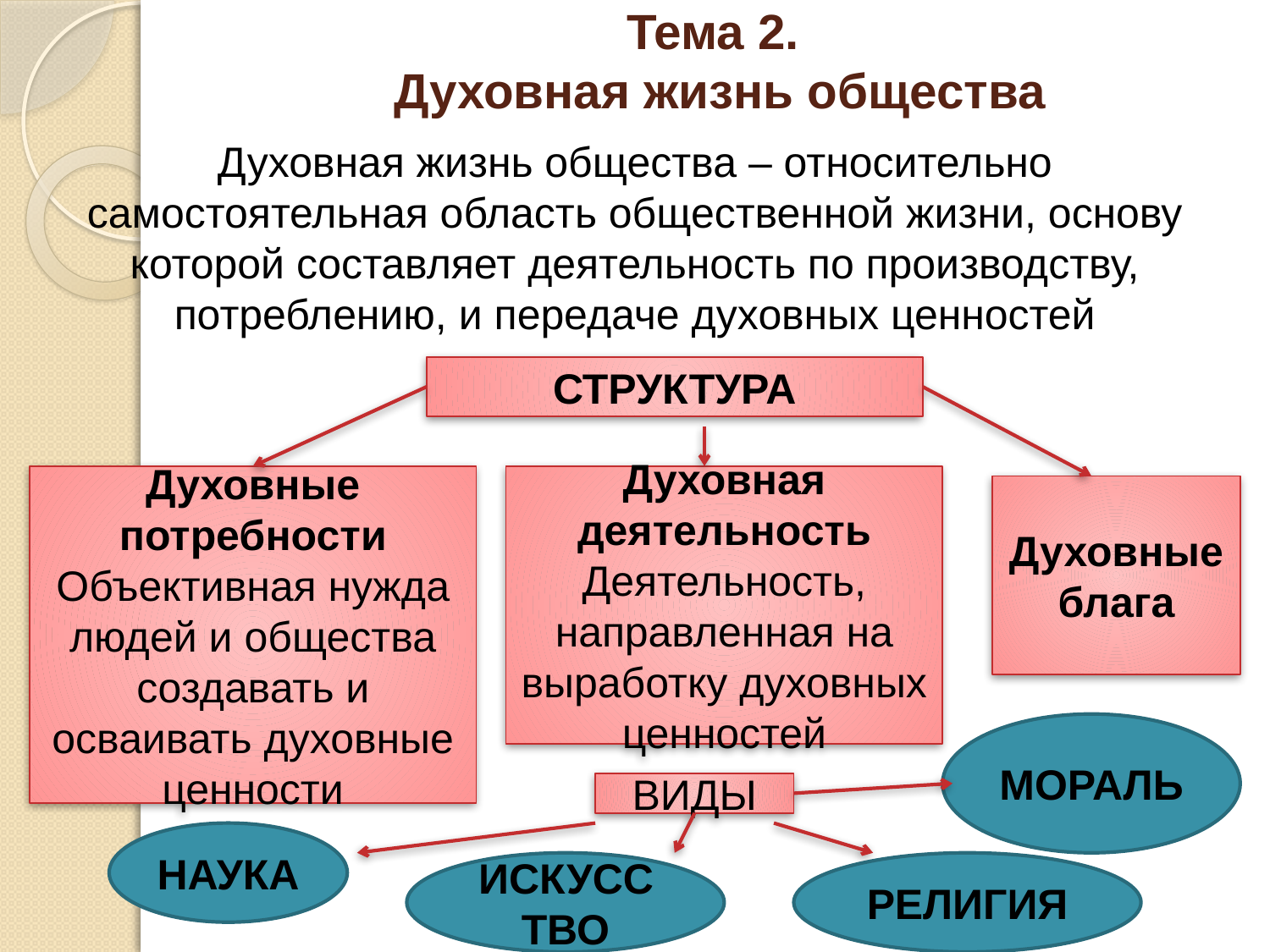

# Тема 2. Духовная жизнь общества
Духовная жизнь общества – относительно самостоятельная область общественной жизни, основу которой составляет деятельность по производству, потреблению, и передаче духовных ценностей
СТРУКТУРА
Духовные потребности
Объективная нужда людей и общества создавать и осваивать духовные ценности
Духовная деятельность
Деятельность, направленная на выработку духовных ценностей
Духовные блага
МОРАЛЬ
ВИДЫ
НАУКА
ИСКУССТВО
РЕЛИГИЯ